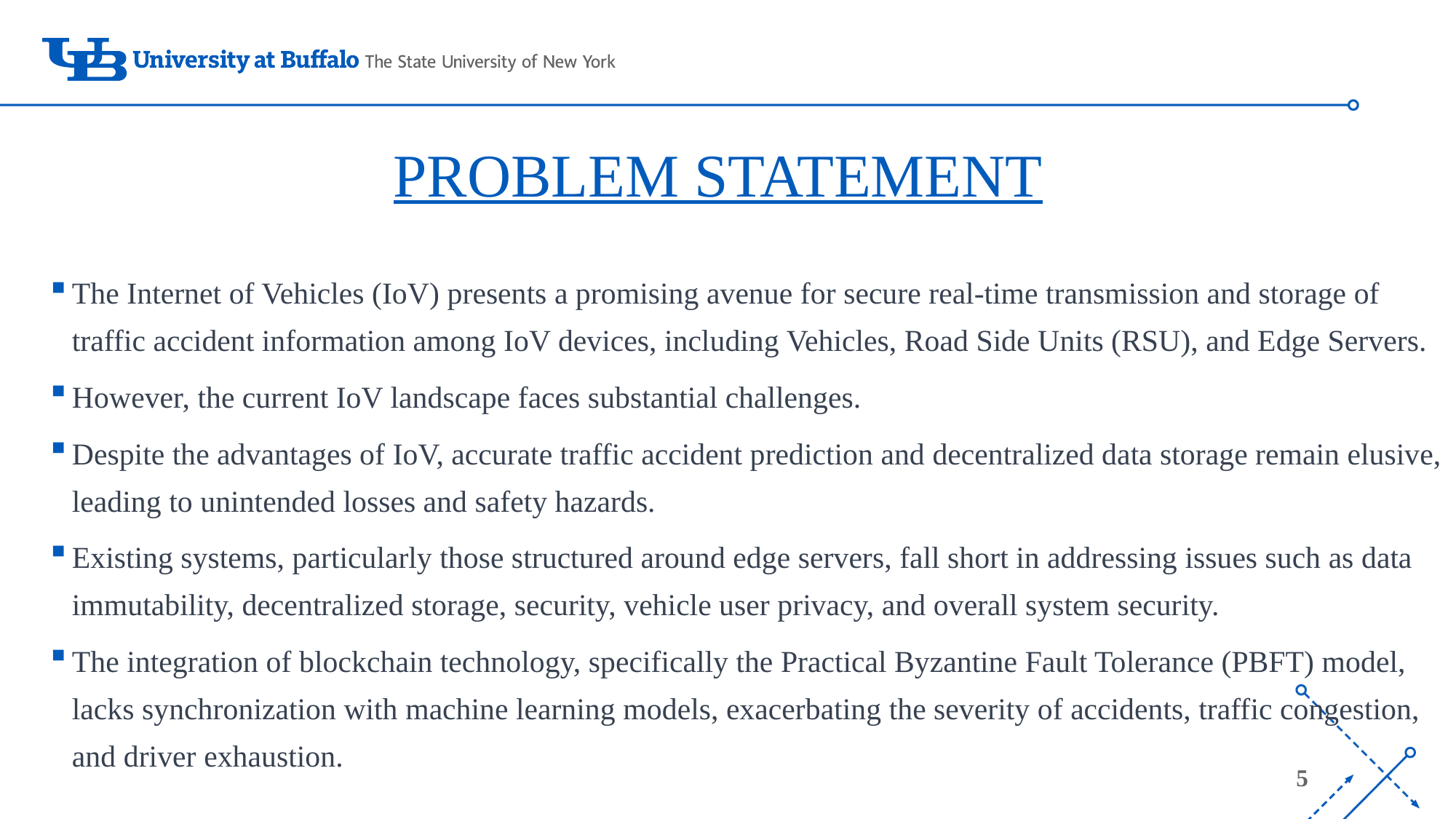

# PROBLEM STATEMENT
The Internet of Vehicles (IoV) presents a promising avenue for secure real-time transmission and storage of traffic accident information among IoV devices, including Vehicles, Road Side Units (RSU), and Edge Servers.
However, the current IoV landscape faces substantial challenges.
Despite the advantages of IoV, accurate traffic accident prediction and decentralized data storage remain elusive, leading to unintended losses and safety hazards.
Existing systems, particularly those structured around edge servers, fall short in addressing issues such as data immutability, decentralized storage, security, vehicle user privacy, and overall system security.
The integration of blockchain technology, specifically the Practical Byzantine Fault Tolerance (PBFT) model, lacks synchronization with machine learning models, exacerbating the severity of accidents, traffic congestion, and driver exhaustion.